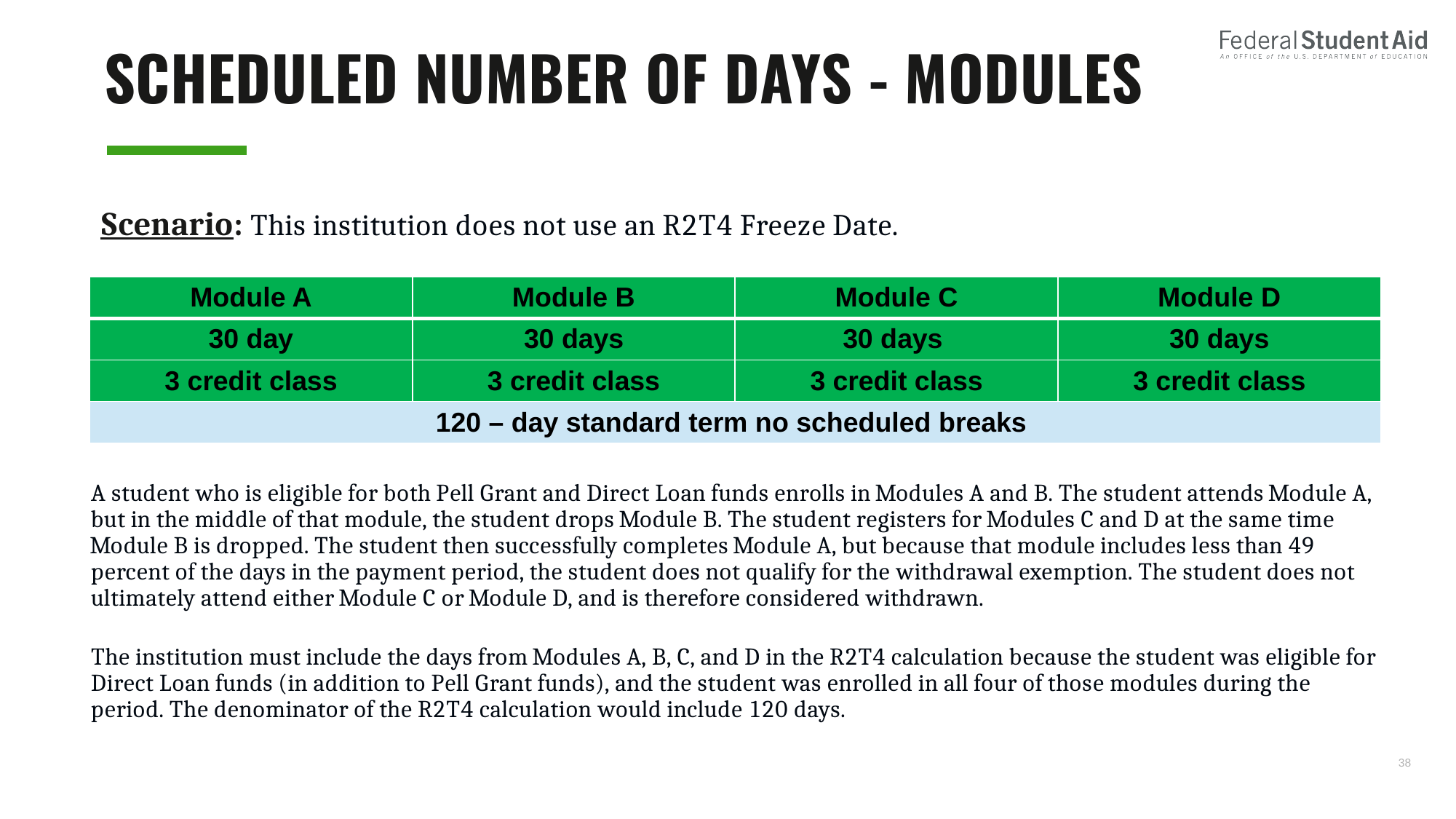

# Scheduled number of days - modules
Scenario: This institution does not use an R2T4 Freeze Date.

| Module A | Module B | Module C | Module D |
| --- | --- | --- | --- |
| 30 day | 30 days | 30 days | 30 days |
| 3 credit class | 3 credit class | 3 credit class | 3 credit class |
| 120 – day standard term no scheduled breaks |  |  |  |
A student who is eligible for both Pell Grant and Direct Loan funds enrolls in Modules A and B. The student attends Module A, but in the middle of that module, the student drops Module B. The student registers for Modules C and D at the same time Module B is dropped. The student then successfully completes Module A, but because that module includes less than 49 percent of the days in the payment period, the student does not qualify for the withdrawal exemption. The student does not ultimately attend either Module C or Module D, and is therefore considered withdrawn.
The institution must include the days from Modules A, B, C, and D in the R2T4 calculation because the student was eligible for Direct Loan funds (in addition to Pell Grant funds), and the student was enrolled in all four of those modules during the period. The denominator of the R2T4 calculation would include 120 days.
38